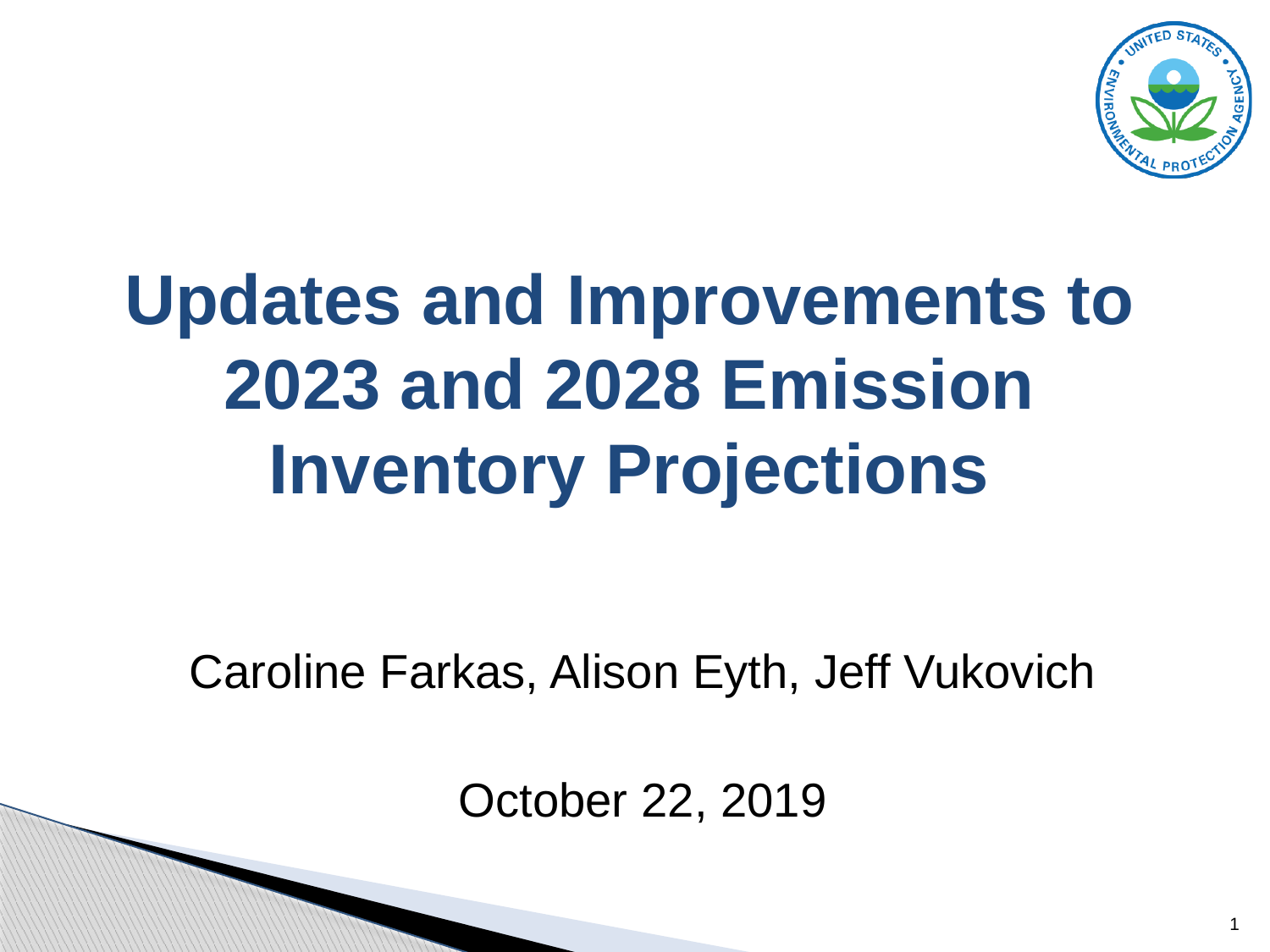

# Updates and Improvements to 2023 and 2028 Emission Inventory Projections
Caroline Farkas, Alison Eyth, Jeff Vukovich

October 22, 2019
1